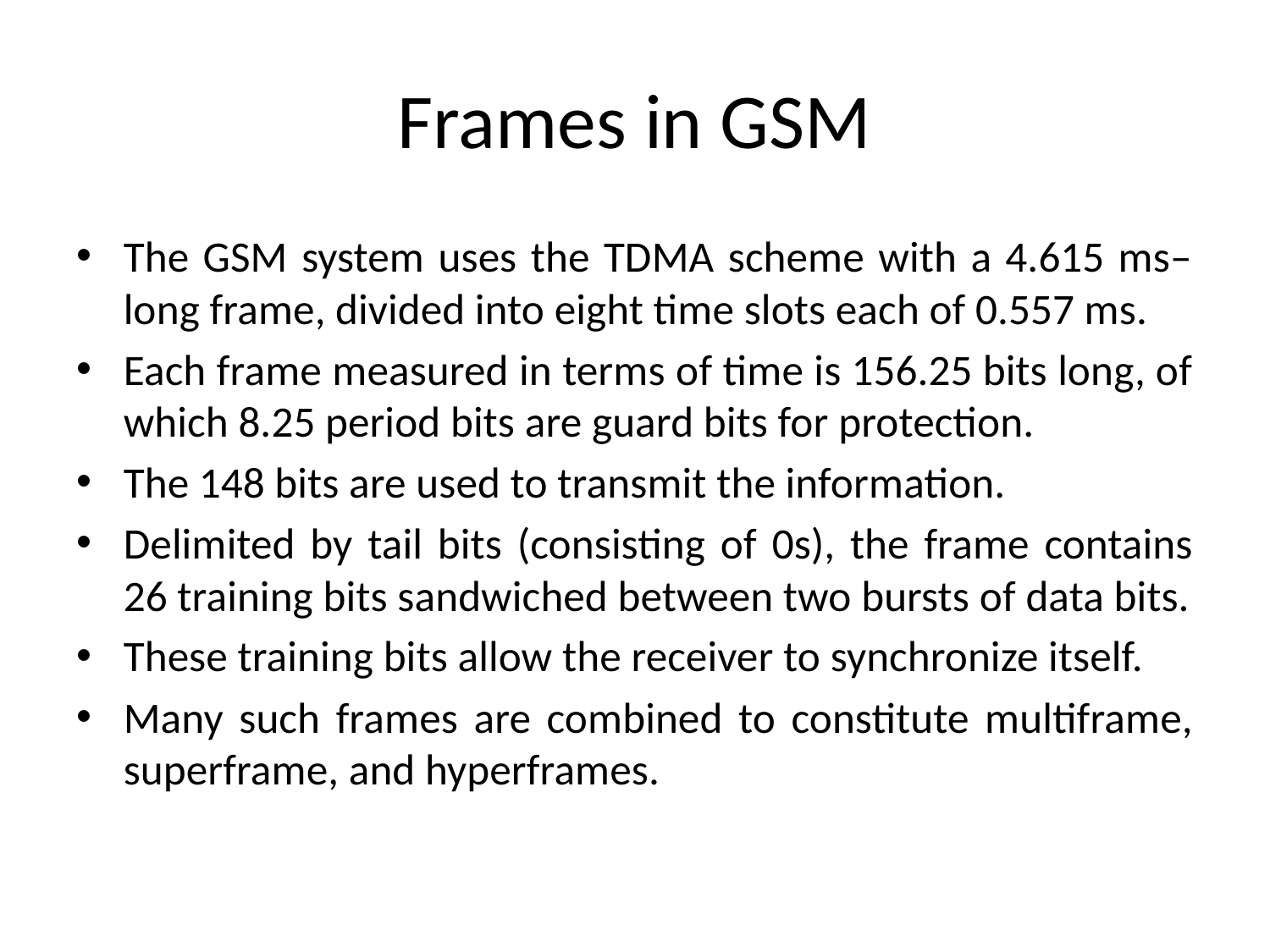

# Frames in GSM
The GSM system uses the TDMA scheme with a 4.615 ms– long frame, divided into eight time slots each of 0.557 ms.
Each frame measured in terms of time is 156.25 bits long, of which 8.25 period bits are guard bits for protection.
The 148 bits are used to transmit the information.
Delimited by tail bits (consisting of 0s), the frame contains 26 training bits sandwiched between two bursts of data bits.
These training bits allow the receiver to synchronize itself.
Many such frames are combined to constitute multiframe, superframe, and hyperframes.